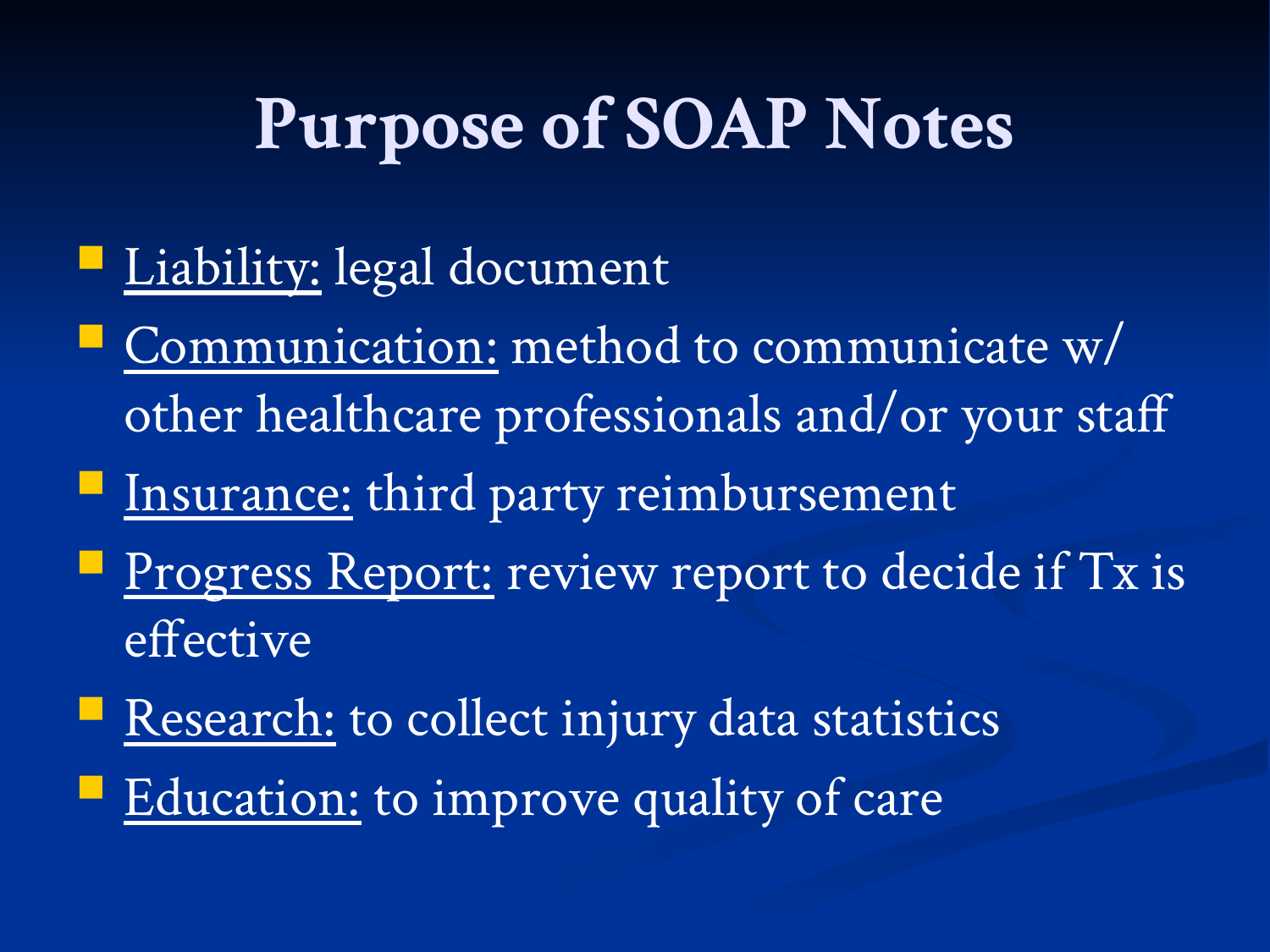

# Purpose of SOAP Notes
Liability: legal document
Communication: method to communicate w/ other healthcare professionals and/or your staff
Insurance: third party reimbursement
Progress Report: review report to decide if Tx is effective
Research: to collect injury data statistics
Education: to improve quality of care